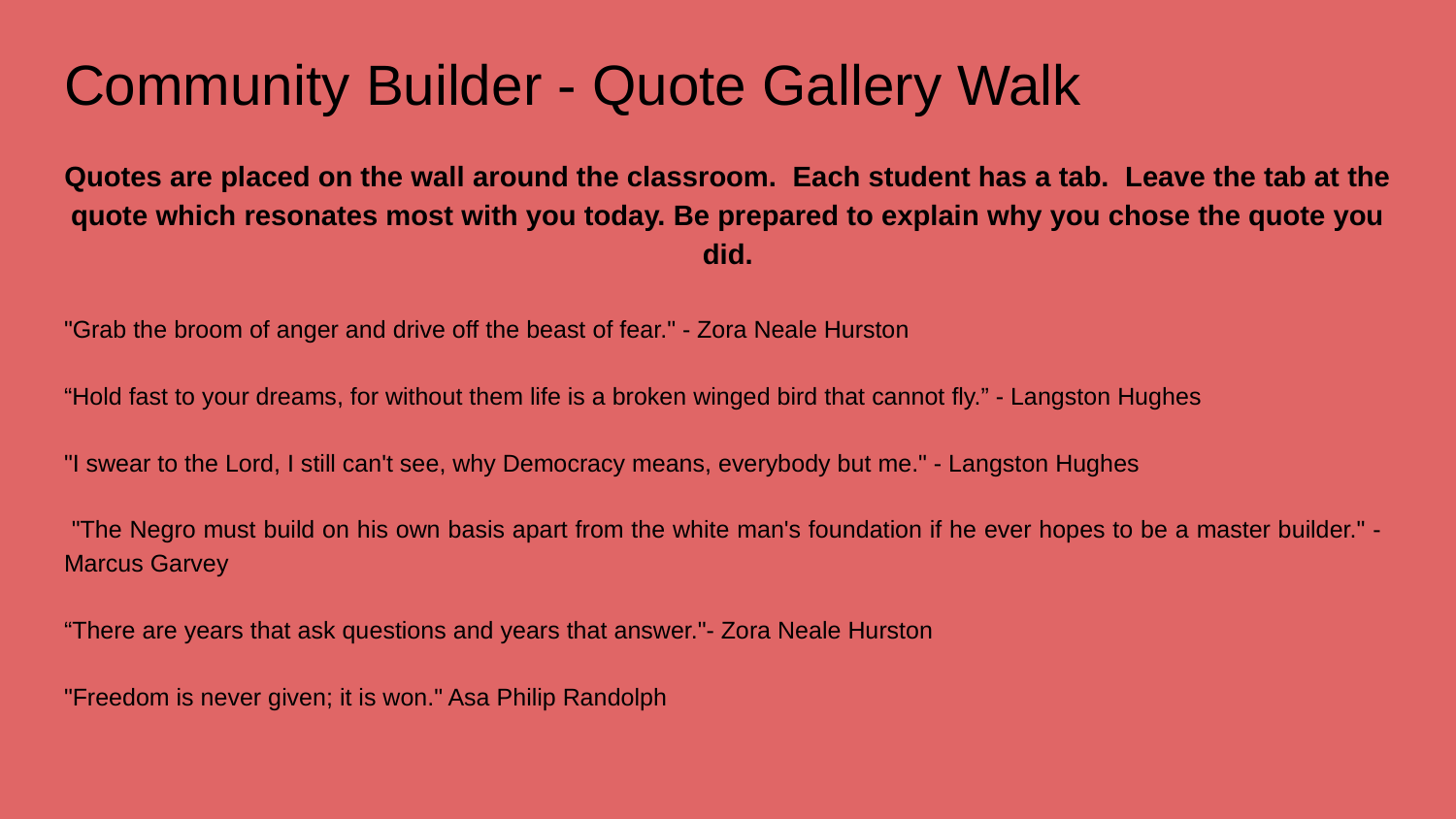

# Community Builder - Quote Gallery Walk
Quotes are placed on the wall around the classroom.  Each student has a tab.  Leave the tab at the quote which resonates most with you today. Be prepared to explain why you chose the quote you did.

"Grab the broom of anger and drive off the beast of fear." - Zora Neale Hurston

“Hold fast to your dreams, for without them life is a broken winged bird that cannot fly.” - Langston Hughes

"I swear to the Lord, I still can't see, why Democracy means, everybody but me." - Langston Hughes

 "The Negro must build on his own basis apart from the white man's foundation if he ever hopes to be a master builder." -  Marcus Garvey

“There are years that ask questions and years that answer."- Zora Neale Hurston

"Freedom is never given; it is won." Asa Philip Randolph